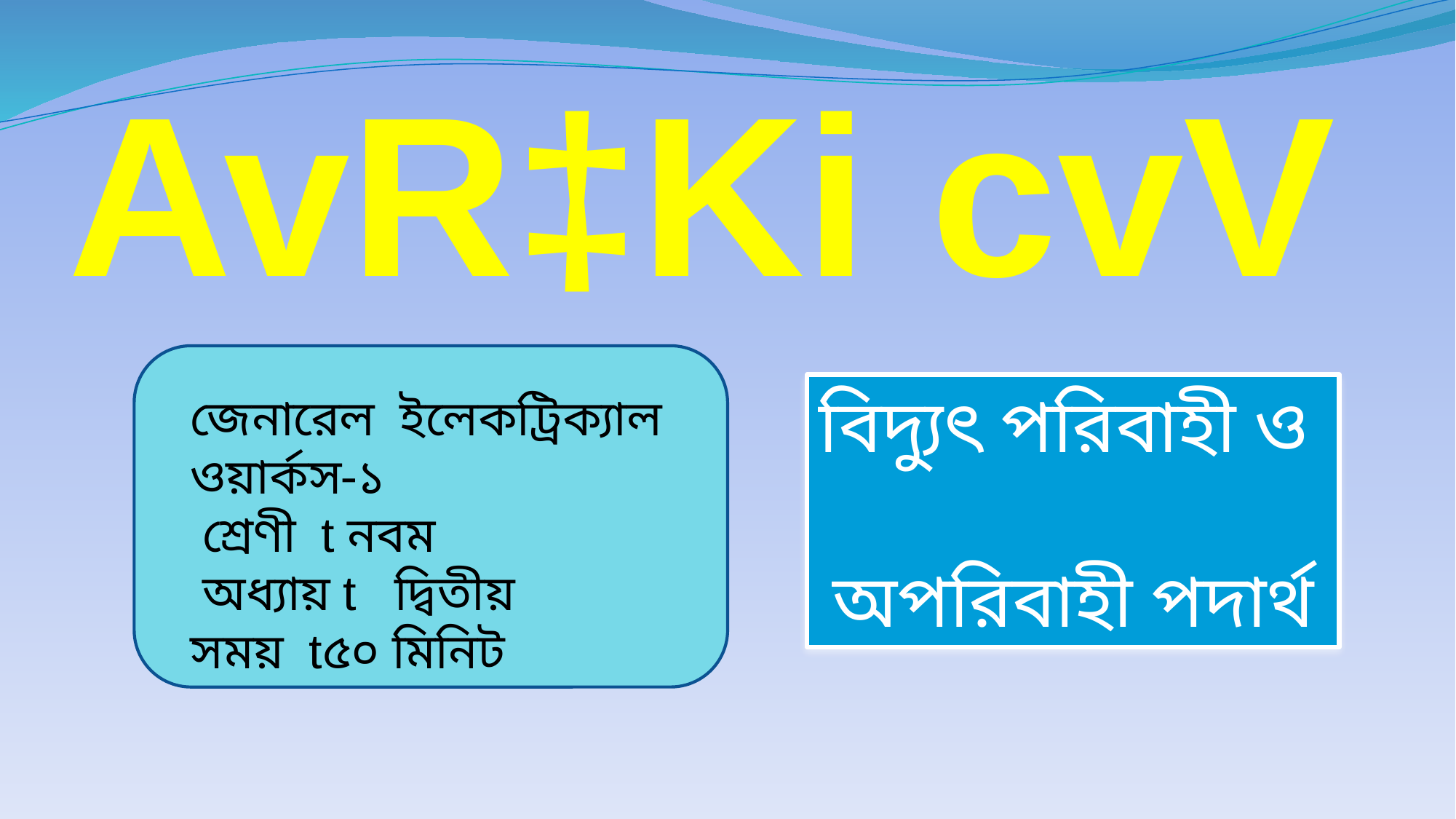

AvR‡Ki cvV

বিদ্যুৎ পরিবাহী ও
অপরিবাহী পদার্থ
জেনারেল  ইলেকট্রিক্যাল ওয়ার্কস-১
 শ্রেণী  t নবম
 অধ্যায় t   দ্বিতীয়
সময়  t৫০ মিনিট